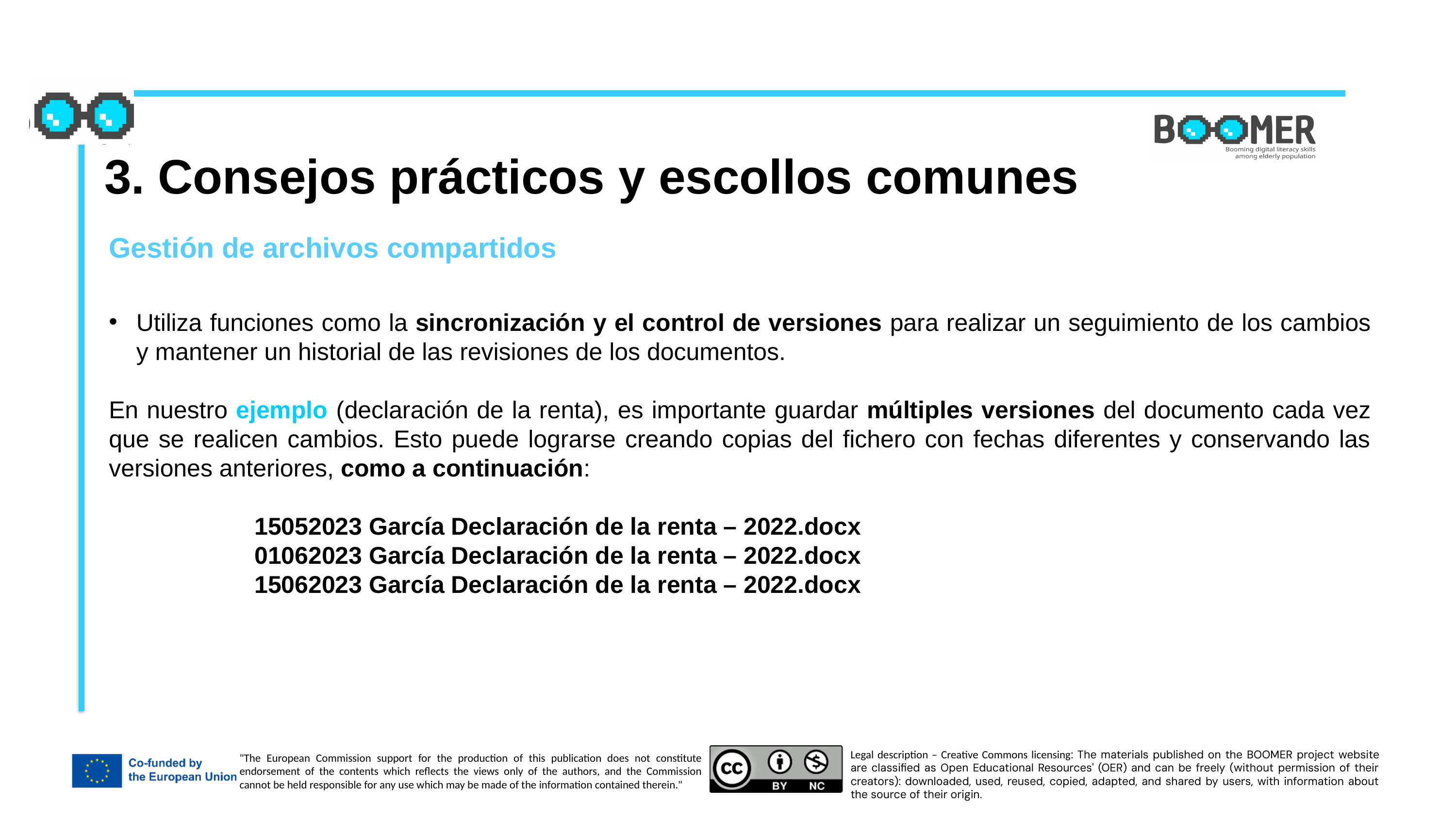

3. Consejos prácticos y escollos comunes
Gestión de archivos compartidos

Utiliza funciones como la sincronización y el control de versiones para realizar un seguimiento de los cambios y mantener un historial de las revisiones de los documentos.

En nuestro ejemplo (declaración de la renta), es importante guardar múltiples versiones del documento cada vez que se realicen cambios. Esto puede lograrse creando copias del fichero con fechas diferentes y conservando las versiones anteriores, como a continuación:

		15052023 García Declaración de la renta – 2022.docx
		01062023 García Declaración de la renta – 2022.docx
		15062023 García Declaración de la renta – 2022.docx